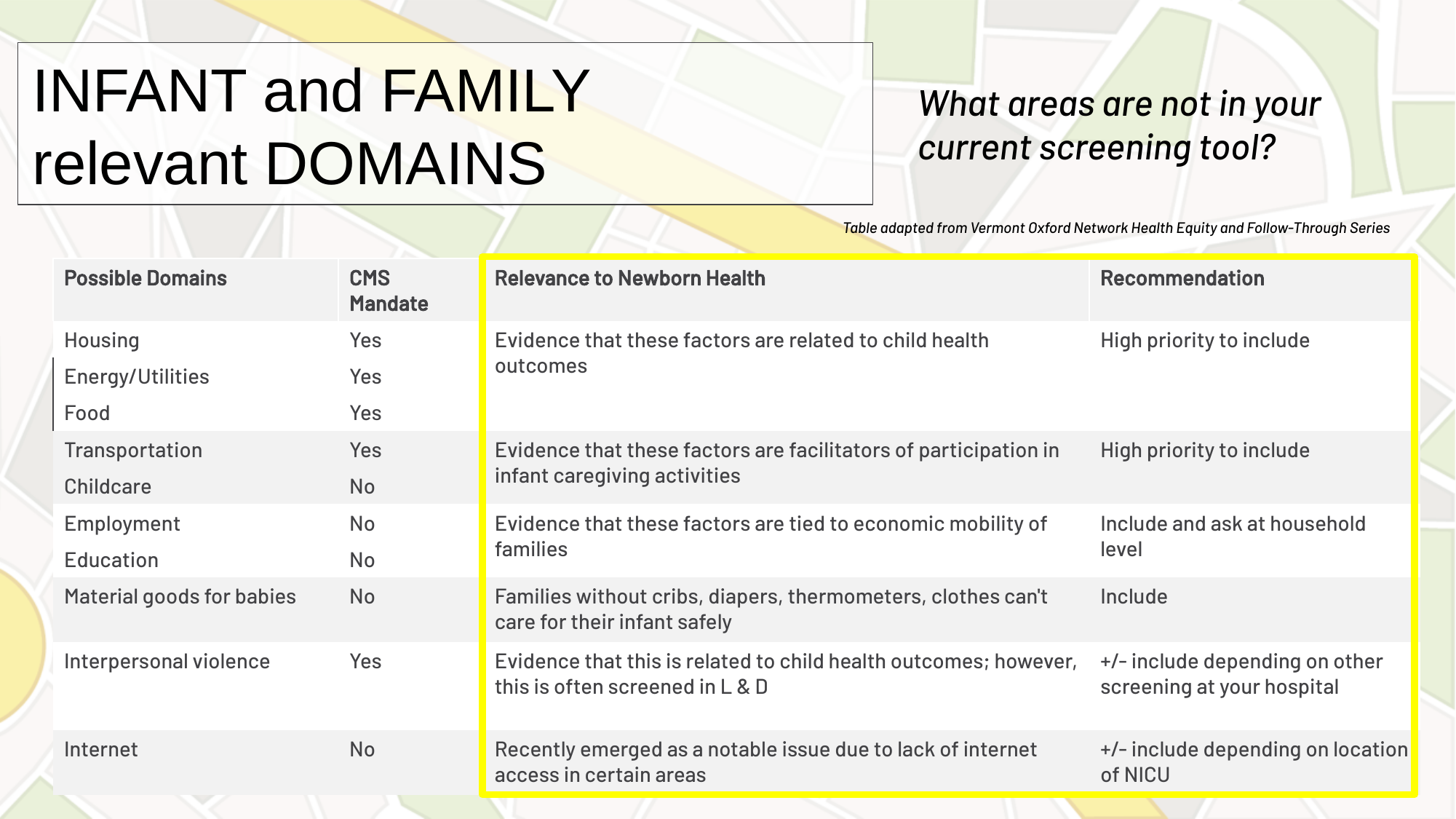

What areas are not in your current screening tool?
INFANT and FAMILY relevant DOMAINS
Table adapted from Vermont Oxford Network Health Equity and Follow-Through Series

| Possible Domains | CMS Mandate | Relevance to Newborn Health | Recommendation |
| --- | --- | --- | --- |
| Housing | Yes | Evidence that these factors are related to child health outcomes | High priority to include |
| Energy/Utilities | Yes |  |  |
| Food | Yes |  |  |
| Transportation | Yes | Evidence that these factors are facilitators of participation in infant caregiving activities | High priority to include |
| Childcare | No |  |  |
| Employment | No | Evidence that these factors are tied to economic mobility of families | Include and ask at household level |
| Education | No |  |  |
| Material goods for babies | No | Families without cribs, diapers, thermometers, clothes can't care for their infant safely | Include |
| Interpersonal violence | Yes | Evidence that this is related to child health outcomes; however, this is often screened in L & D | +/- include depending on other screening at your hospital |
| Internet | No | Recently emerged as a notable issue due to lack of internet access in certain areas | +/- include depending on location of NICU |